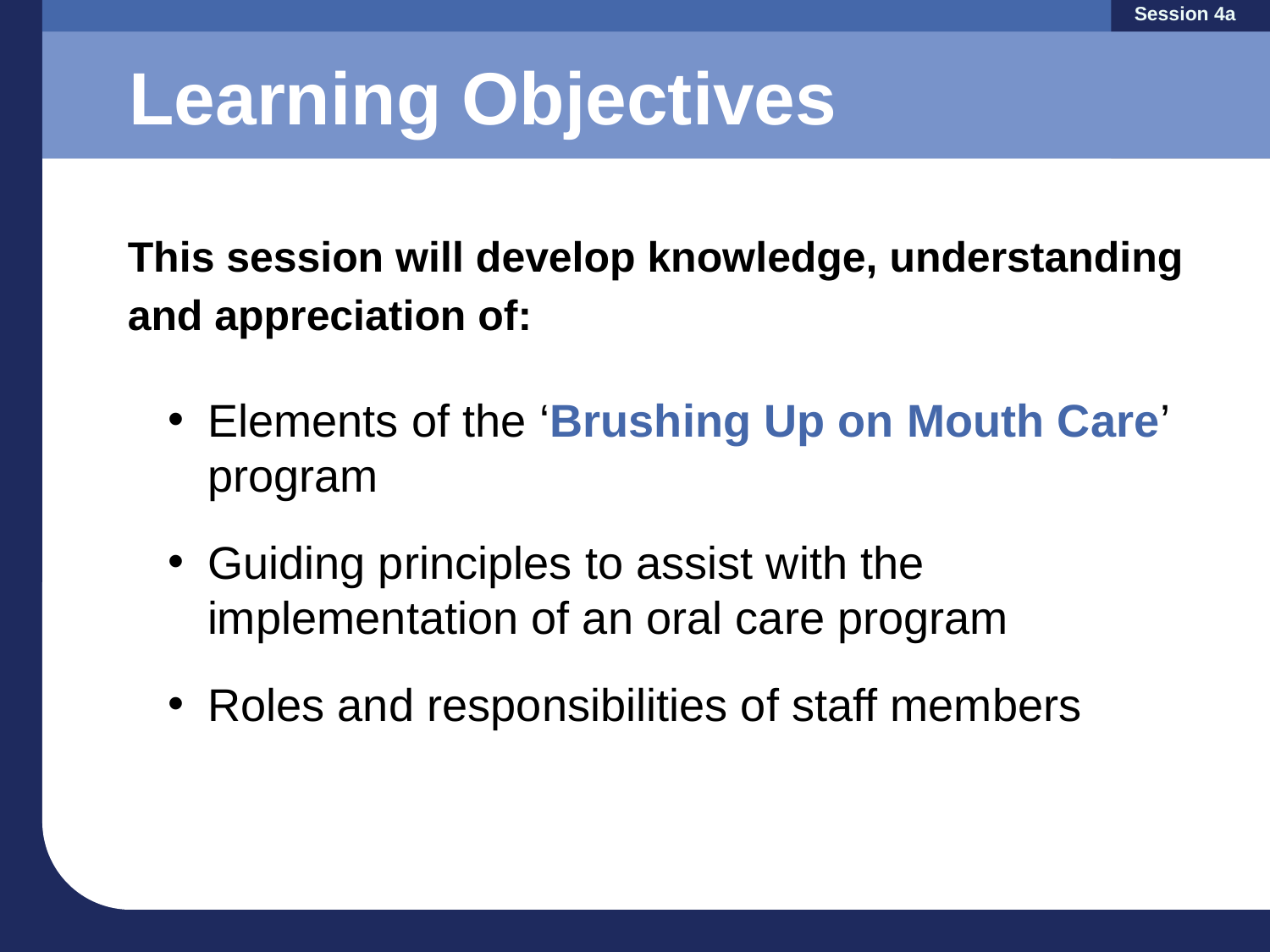

Session 4a
Learning Objectives

This session will develop knowledge, understanding
and appreciation of:

Elements of the ‘Brushing Up on Mouth Care’ program
Guiding principles to assist with the implementation of an oral care program
Roles and responsibilities of staff members